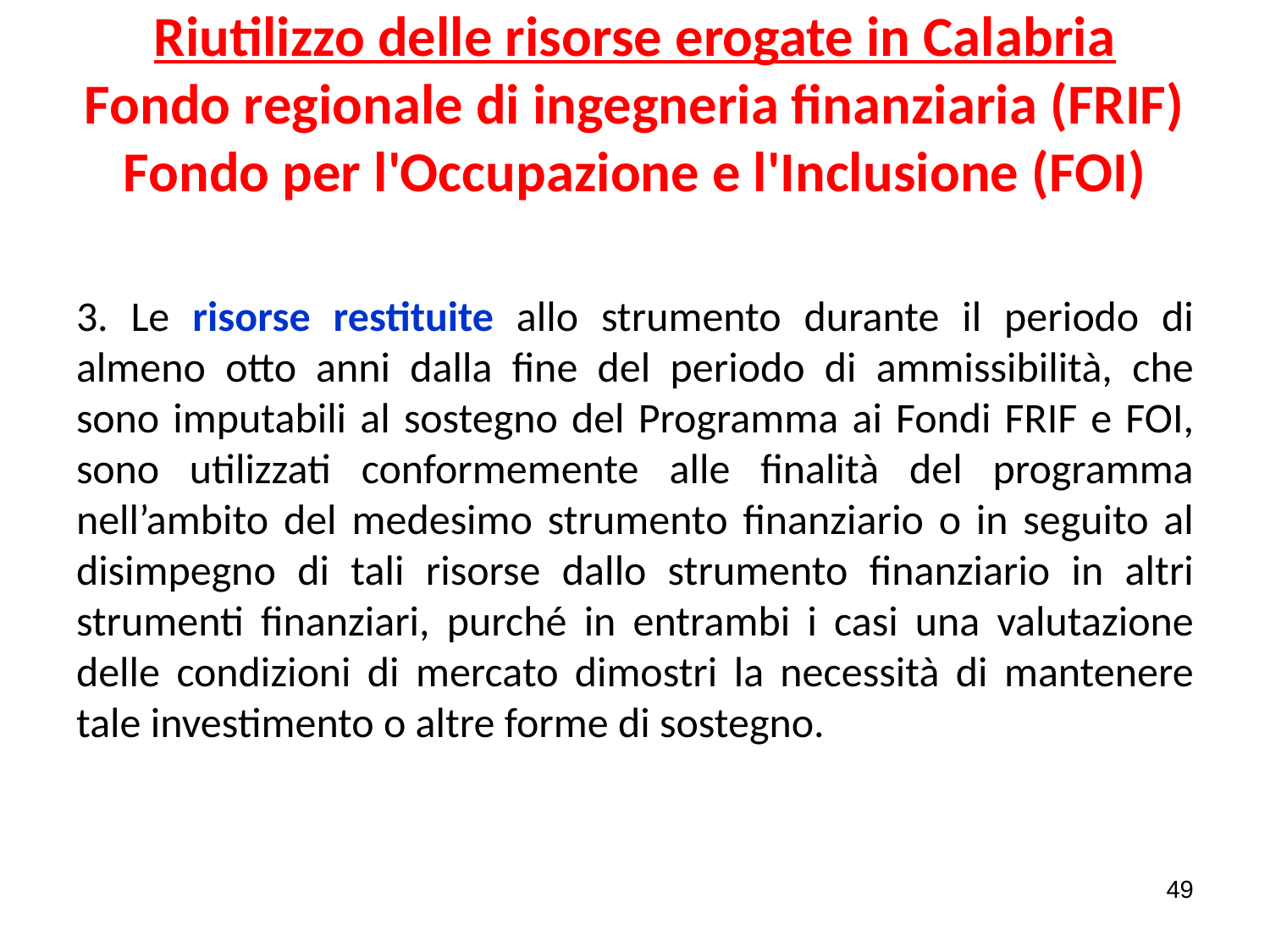

# Riutilizzo delle risorse erogate in Calabria Fondo regionale di ingegneria finanziaria (FRIF) Fondo per l'Occupazione e l'Inclusione (FOI)
3. Le risorse restituite allo strumento durante il periodo di almeno otto anni dalla fine del periodo di ammissibilità, che sono imputabili al sostegno del Programma ai Fondi FRIF e FOI, sono utilizzati conformemente alle finalità del programma nell’ambito del medesimo strumento finanziario o in seguito al disimpegno di tali risorse dallo strumento finanziario in altri strumenti finanziari, purché in entrambi i casi una valutazione delle condizioni di mercato dimostri la necessità di mantenere tale investimento o altre forme di sostegno.
49